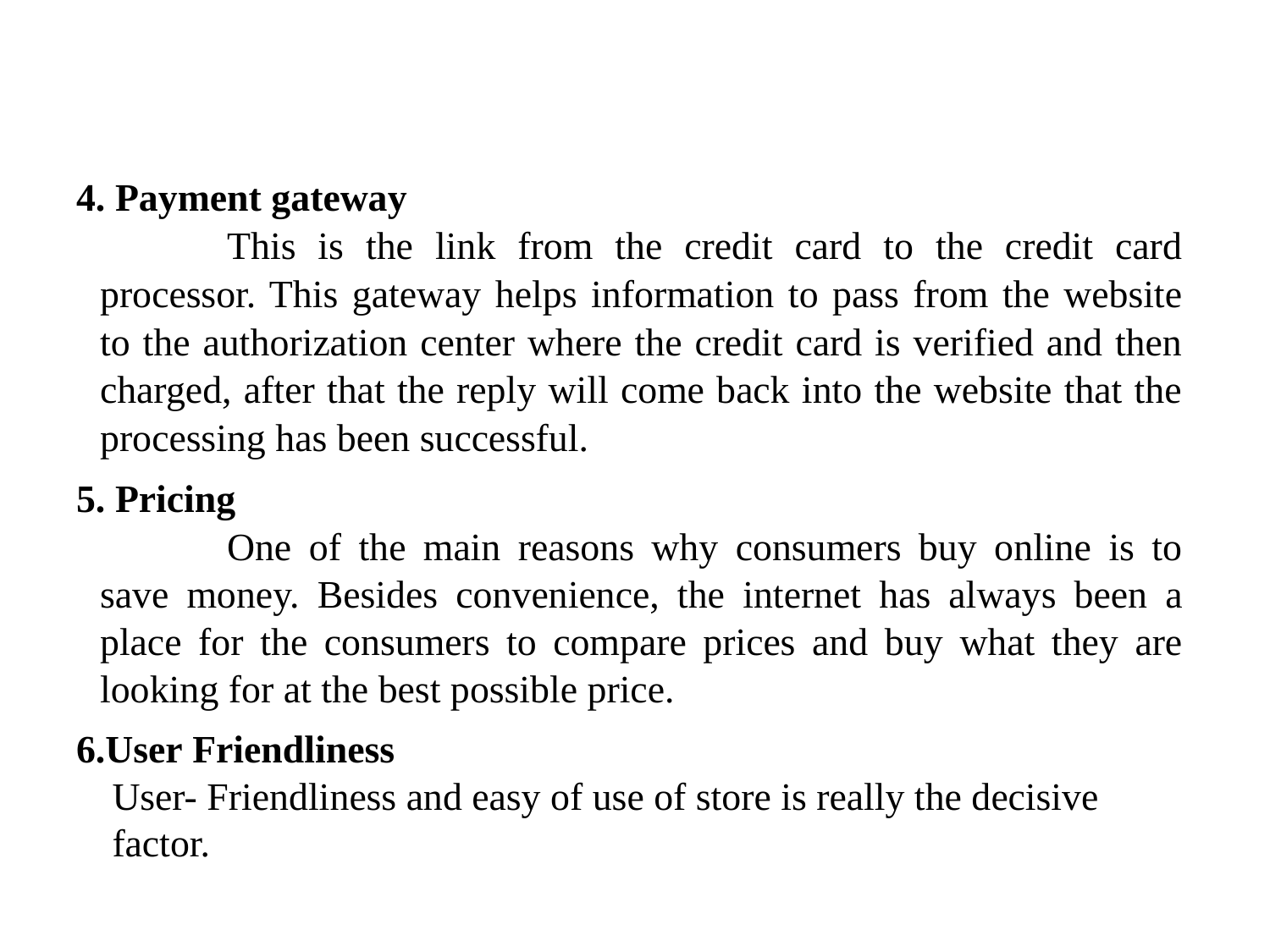

#
4. Payment gateway
	This is the link from the credit card to the credit card processor. This gateway helps information to pass from the website to the authorization center where the credit card is verified and then charged, after that the reply will come back into the website that the processing has been successful.
5. Pricing
	One of the main reasons why consumers buy online is to save money. Besides convenience, the internet has always been a place for the consumers to compare prices and buy what they are looking for at the best possible price.
6.User Friendliness
User- Friendliness and easy of use of store is really the decisive factor.